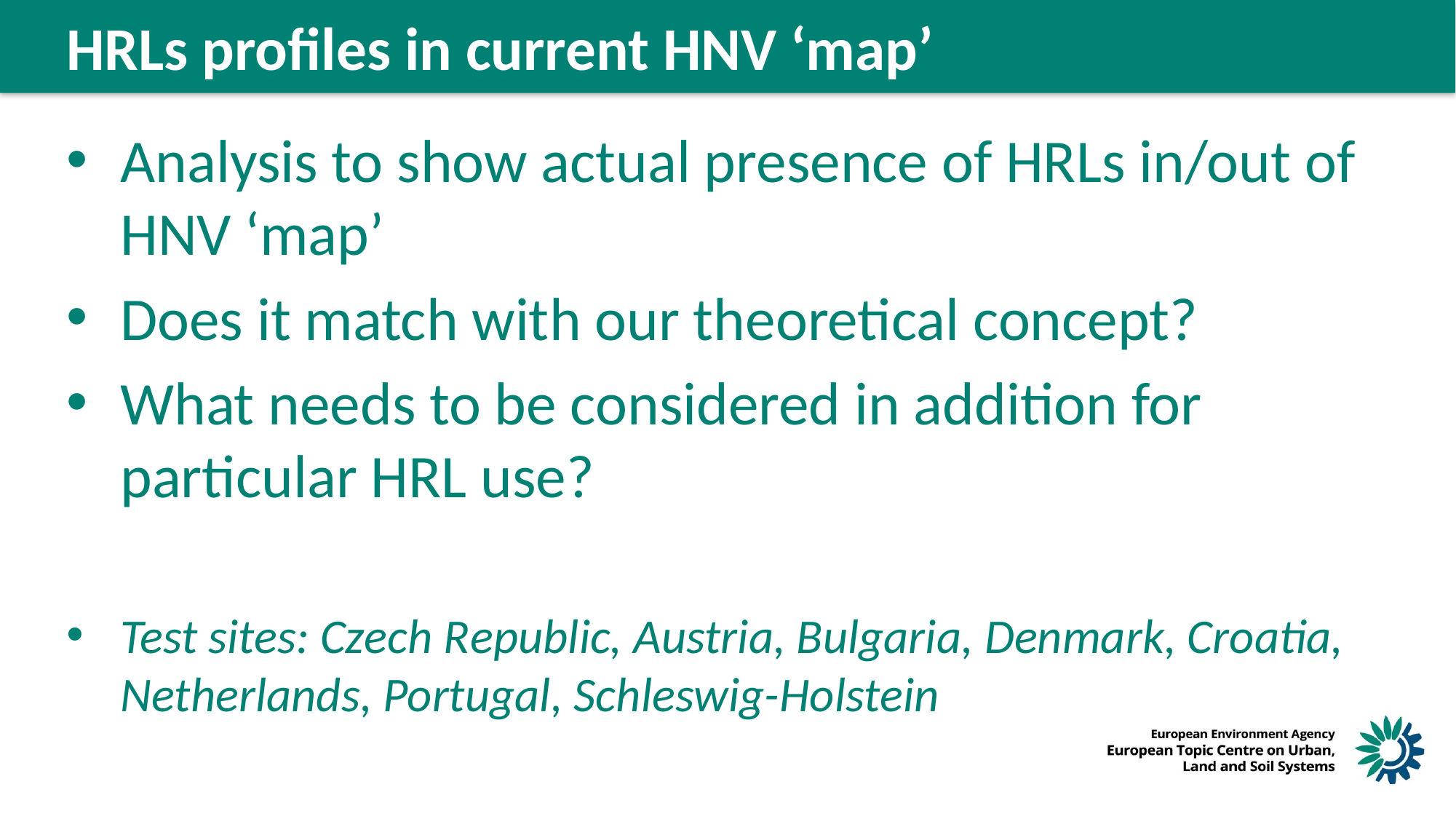

HRLs profiles in current HNV ‘map’
Analysis to show actual presence of HRLs in/out of HNV ‘map’
Does it match with our theoretical concept?
What needs to be considered in addition for particular HRL use?

Test sites: Czech Republic, Austria, Bulgaria, Denmark, Croatia, Netherlands, Portugal, Schleswig-Holstein